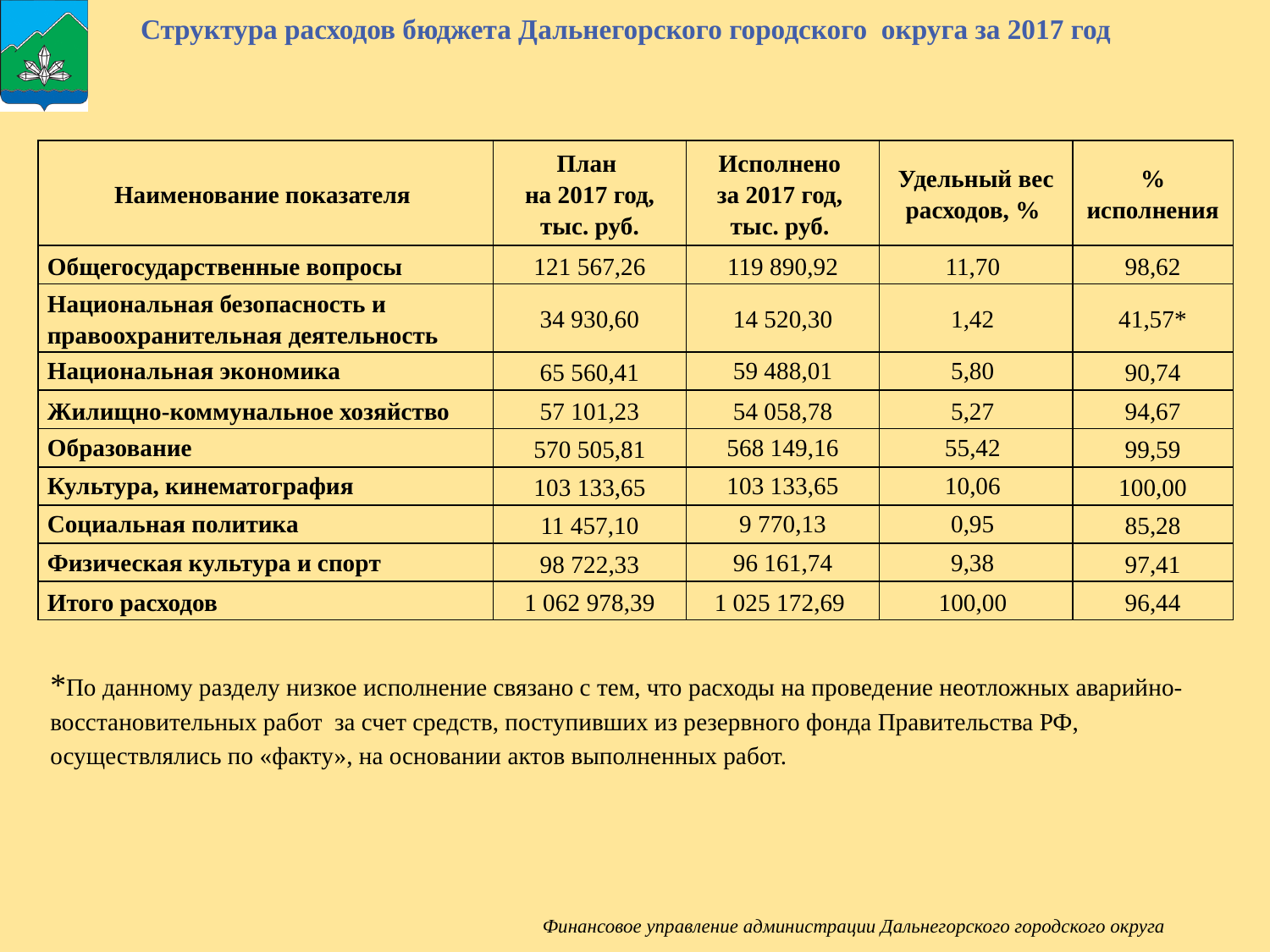

Структура расходов бюджета Дальнегорского городского  округа за 2017 год
| Наименование показателя | План на 2017 год, тыс. руб. | Исполнено за 2017 год, тыс. руб. | Удельный вес расходов, % | % исполнения |
| --- | --- | --- | --- | --- |
| Общегосударственные вопросы | 121 567,26 | 119 890,92 | 11,70 | 98,62 |
| Национальная безопасность и правоохранительная деятельность | 34 930,60 | 14 520,30 | 1,42 | 41,57\* |
| Национальная экономика | 65 560,41 | 59 488,01 | 5,80 | 90,74 |
| Жилищно-коммунальное хозяйство | 57 101,23 | 54 058,78 | 5,27 | 94,67 |
| Образование | 570 505,81 | 568 149,16 | 55,42 | 99,59 |
| Культура, кинематография | 103 133,65 | 103 133,65 | 10,06 | 100,00 |
| Социальная политика | 11 457,10 | 9 770,13 | 0,95 | 85,28 |
| Физическая культура и спорт | 98 722,33 | 96 161,74 | 9,38 | 97,41 |
| Итого расходов | 1 062 978,39 | 1 025 172,69 | 100,00 | 96,44 |
*По данному разделу низкое исполнение связано с тем, что расходы на проведение неотложных аварийно-восстановительных работ  за счет средств, поступивших из резервного фонда Правительства РФ, осуществлялись по «факту», на основании актов выполненных работ.